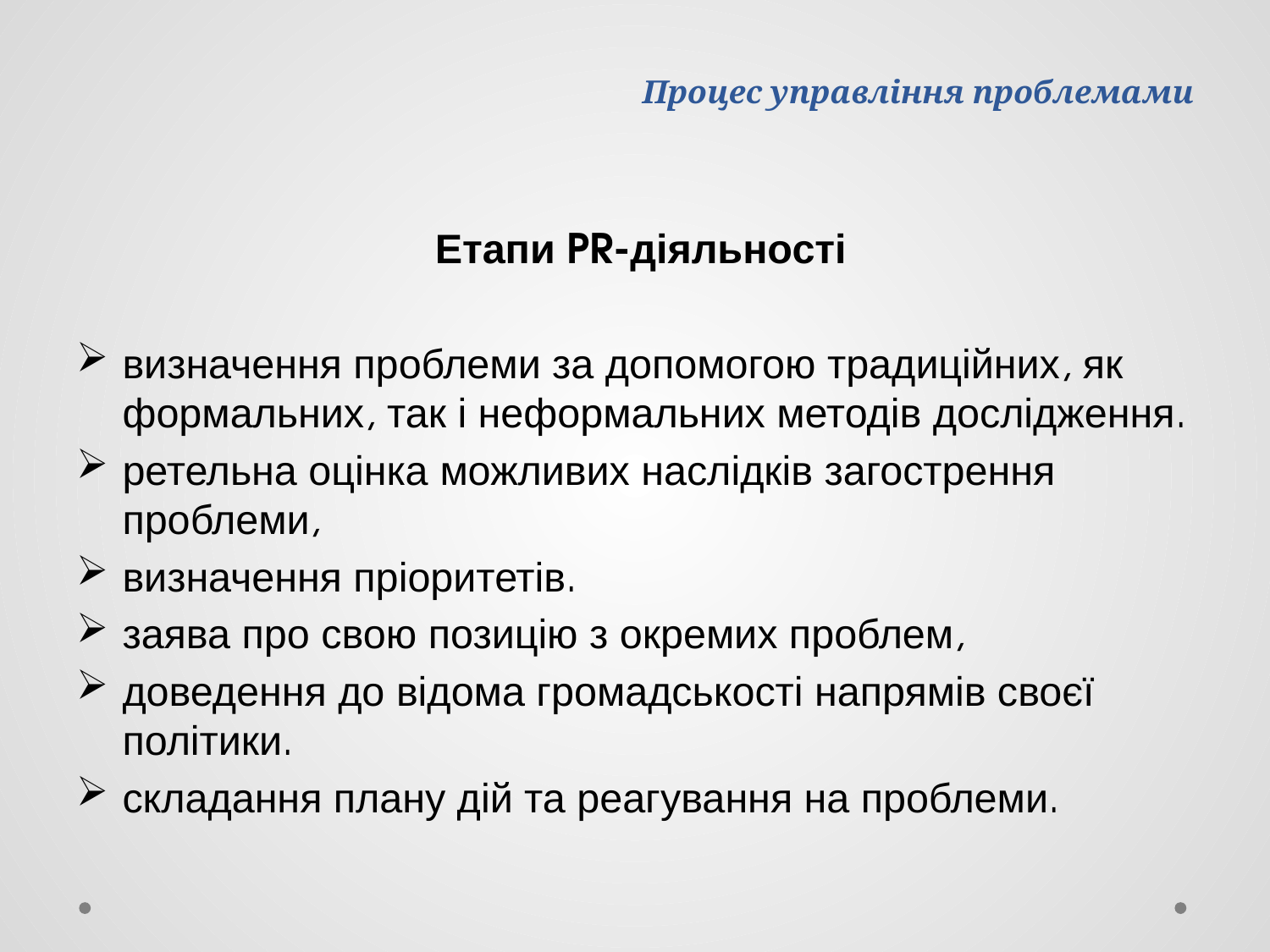

# Процес управління проблемами

 Етапи PR-діяльності

визначення проблеми за допомогою традиційних, як формальних, так і неформальних методів дослідження.
ретельна оцінка можливих наслідків загострення проблеми,
визначення пріоритетів.
заява про свою позицію з окремих проблем,
доведення до відома громадськості напрямів своєї політики.
складання плану дій та реагування на проблеми.